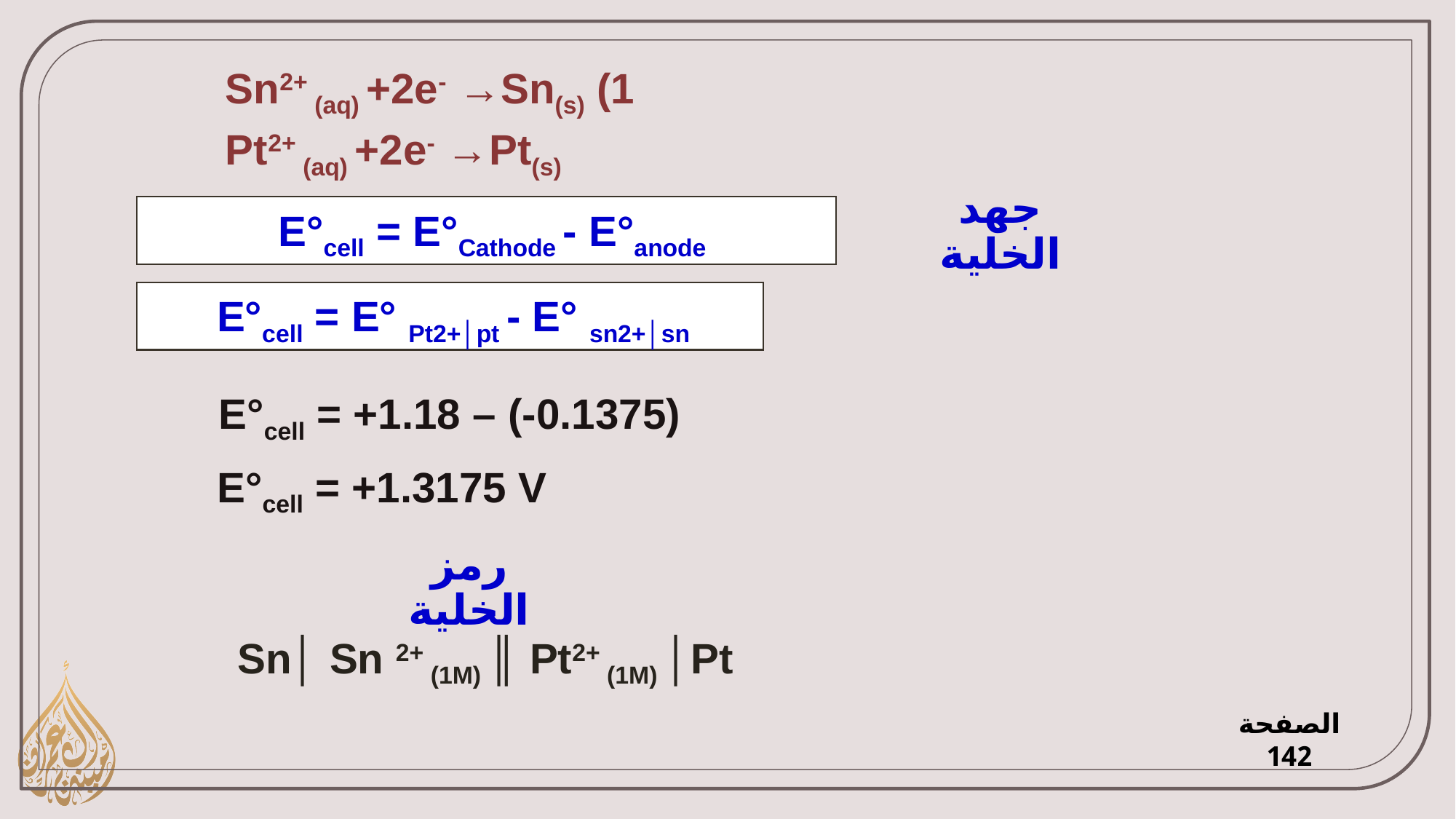

1) Sn2+ (aq) +2e- →Sn(s)
    Pt2+ (aq) +2e- →Pt(s)
E°cell = E°Cathode - E°anode
جهد الخلية
E°cell = E° Pt2+│pt - E° sn2+│sn
E°cell = +1.18 – (-0.1375)
E°cell = +1.3175 V
رمز الخلية
 Sn│ Sn 2+ (1M) ║ Pt2+ (1M) │Pt
الصفحة 142